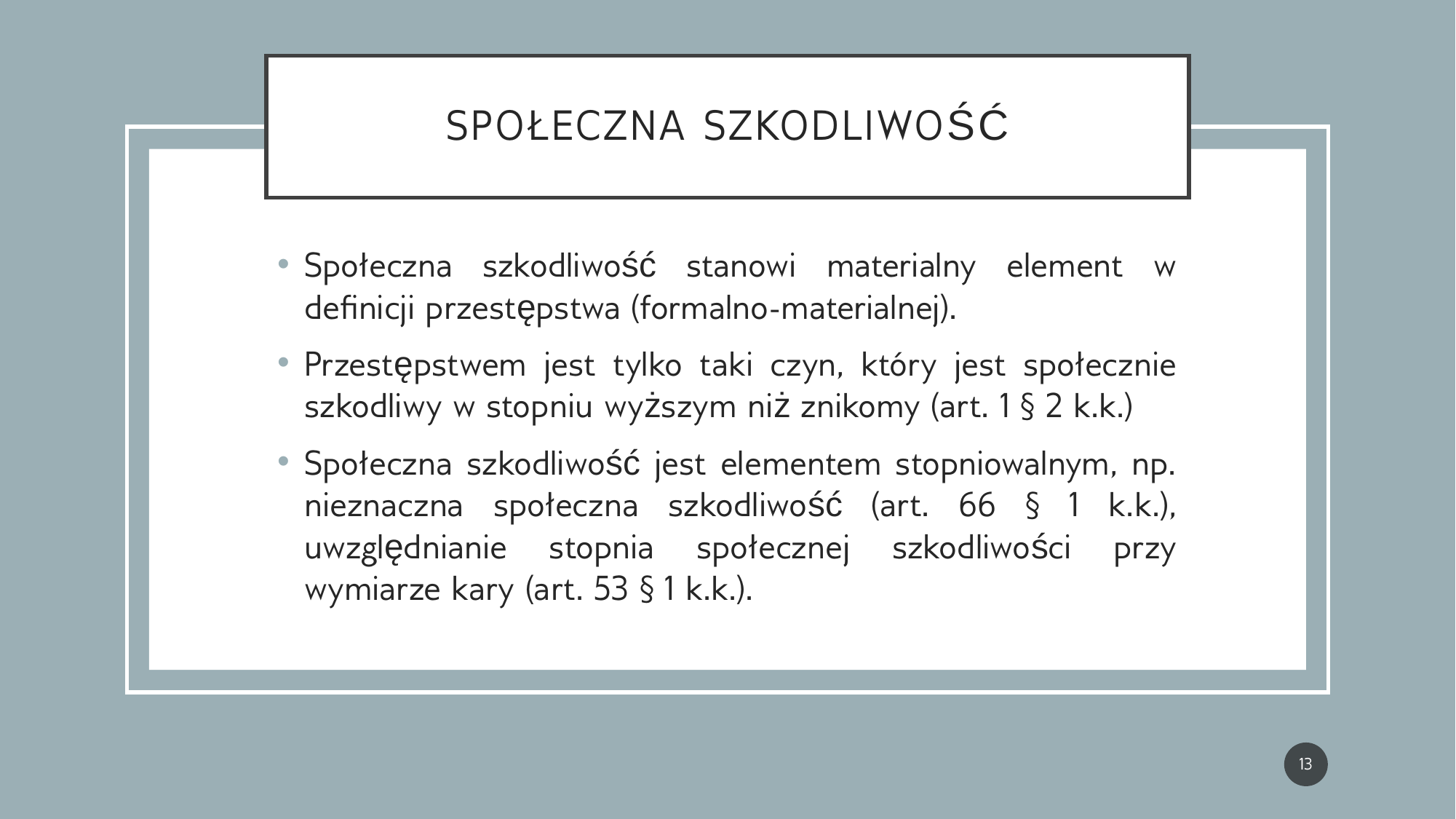

# Społeczna szkodliwość

Społeczna szkodliwość stanowi materialny element w definicji przestępstwa (formalno-materialnej).
Przestępstwem jest tylko taki czyn, który jest społecznie szkodliwy w stopniu wyższym niż znikomy (art. 1 § 2 k.k.)
Społeczna szkodliwość jest elementem stopniowalnym, np. nieznaczna społeczna szkodliwość (art. 66 § 1 k.k.), uwzględnianie stopnia społecznej szkodliwości przy wymiarze kary (art. 53 § 1 k.k.).

13